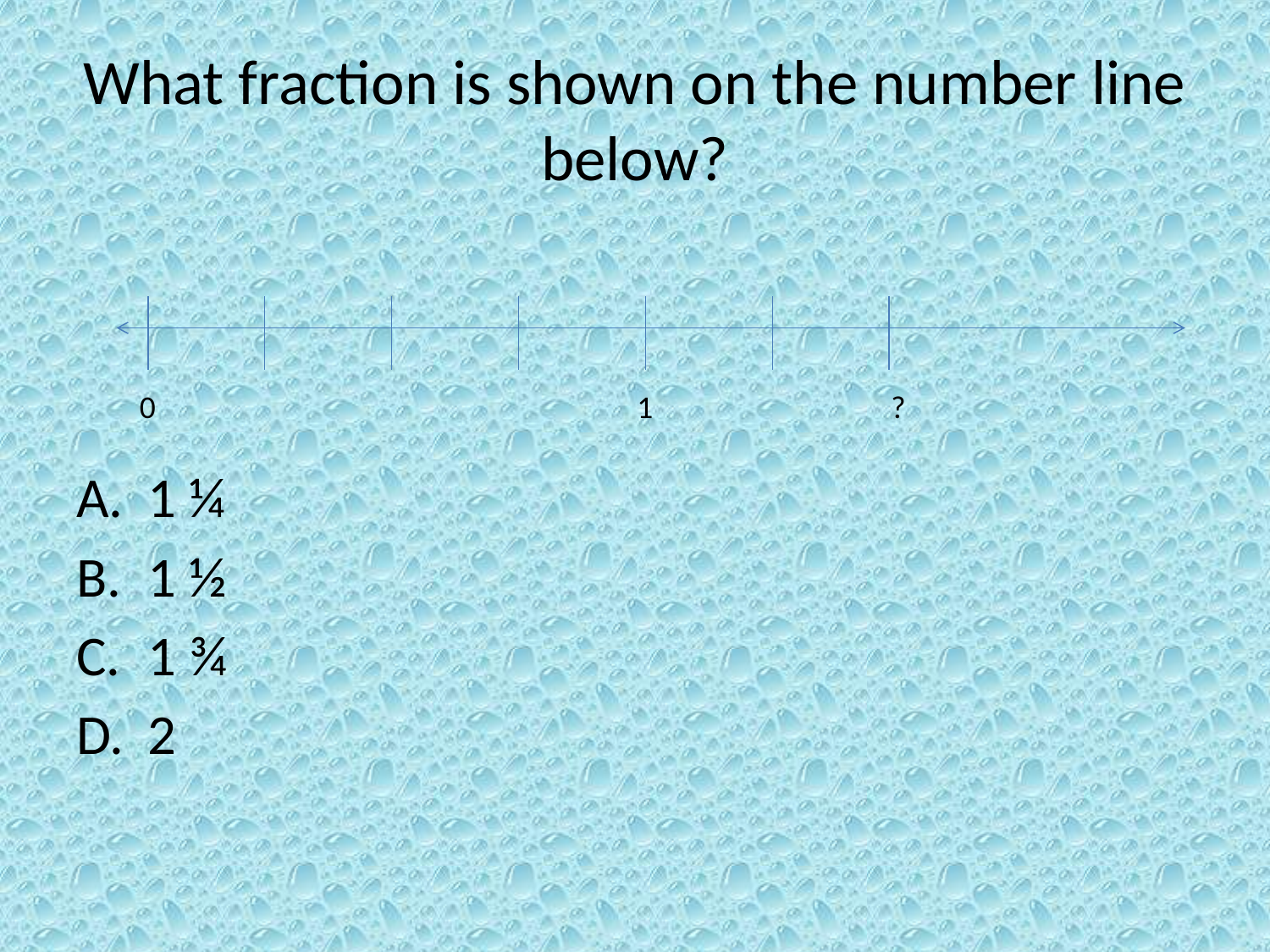

# What fraction is shown on the number line below?
0
1
?
1 ¼
1 ½
1 ¾
2